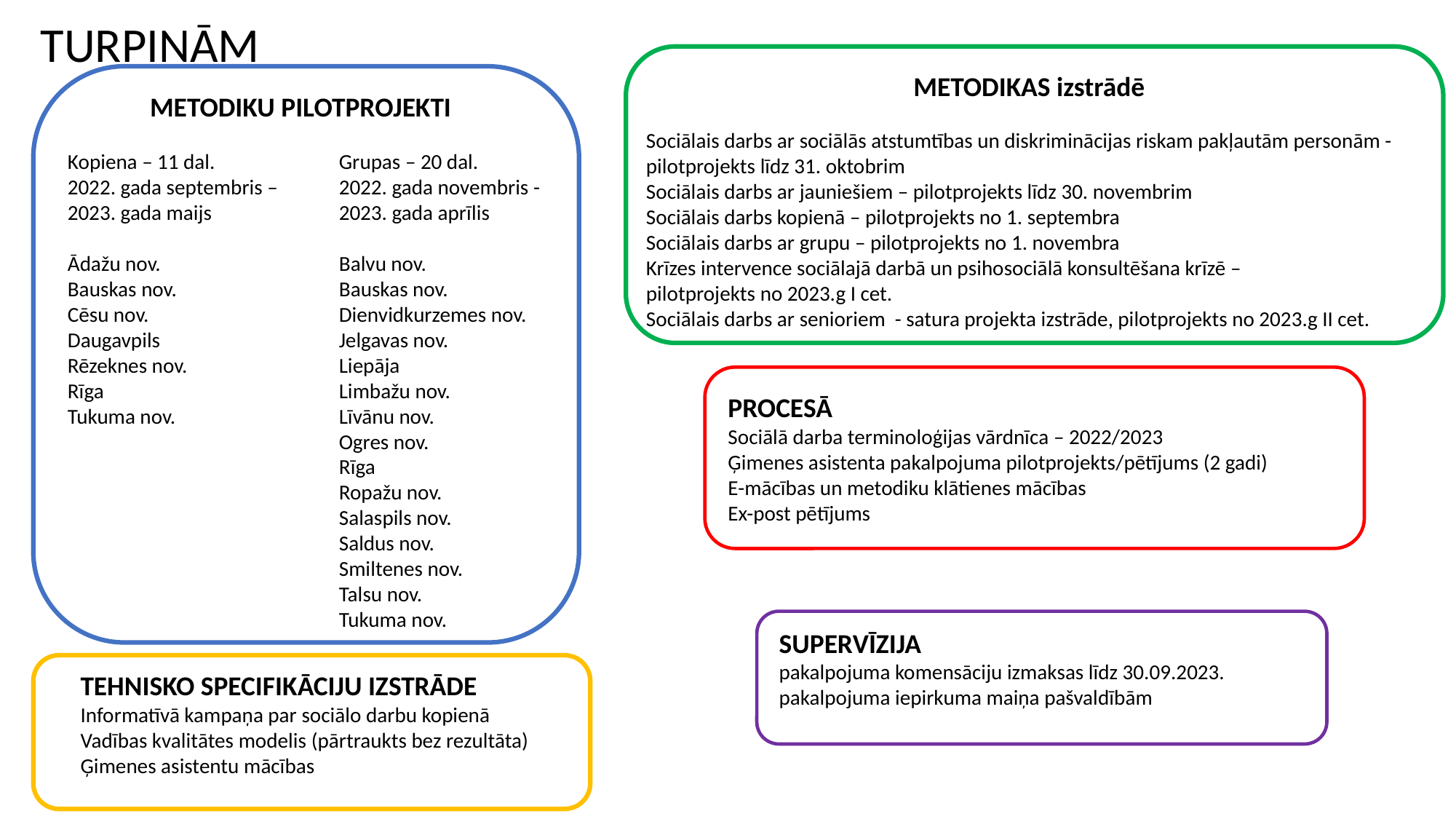

TURPINĀM

METODIKAS izstrādē

Sociālais darbs ar sociālās atstumtības un diskriminācijas riskam pakļautām personām -
pilotprojekts līdz 31. oktobrim
Sociālais darbs ar jauniešiem – pilotprojekts līdz 30. novembrim
Sociālais darbs kopienā – pilotprojekts no 1. septembra
Sociālais darbs ar grupu – pilotprojekts no 1. novembra
Krīzes intervence sociālajā darbā un psihosociālā konsultēšana krīzē –
pilotprojekts no 2023.g I cet.
Sociālais darbs ar senioriem  - satura projekta izstrāde, pilotprojekts no 2023.g II cet.

Kopiena – 11 dal.
2022. gada septembris – 2023. gada maijs

Ādažu nov.
Bauskas nov.
Cēsu nov.
Daugavpils
Rēzeknes nov.
Rīga
Tukuma nov.

Grupas – 20 dal.
2022. gada novembris -2023. gada aprīlis

Balvu nov.
Bauskas nov.
Dienvidkurzemes nov.
Jelgavas nov.
Liepāja
Limbažu nov.
Līvānu nov.
Ogres nov.
Rīga
Ropažu nov.
Salaspils nov.
Saldus nov.
Smiltenes nov.
Talsu nov.
Tukuma nov.
METODIKU PILOTPROJEKTI

PROCESĀ
Sociālā darba terminoloģijas vārdnīca – 2022/2023
Ģimenes asistenta pakalpojuma pilotprojekts/pētījums (2 gadi)
E-mācības un metodiku klātienes mācības
Ex-post pētījums

SUPERVĪZIJA
pakalpojuma komensāciju izmaksas līdz 30.09.2023.
pakalpojuma iepirkuma maiņa pašvaldībām

TEHNISKO SPECIFIKĀCIJU IZSTRĀDE
Informatīvā kampaņa par sociālo darbu kopienā
Vadības kvalitātes modelis (pārtraukts bez rezultāta)
Ģimenes asistentu mācības